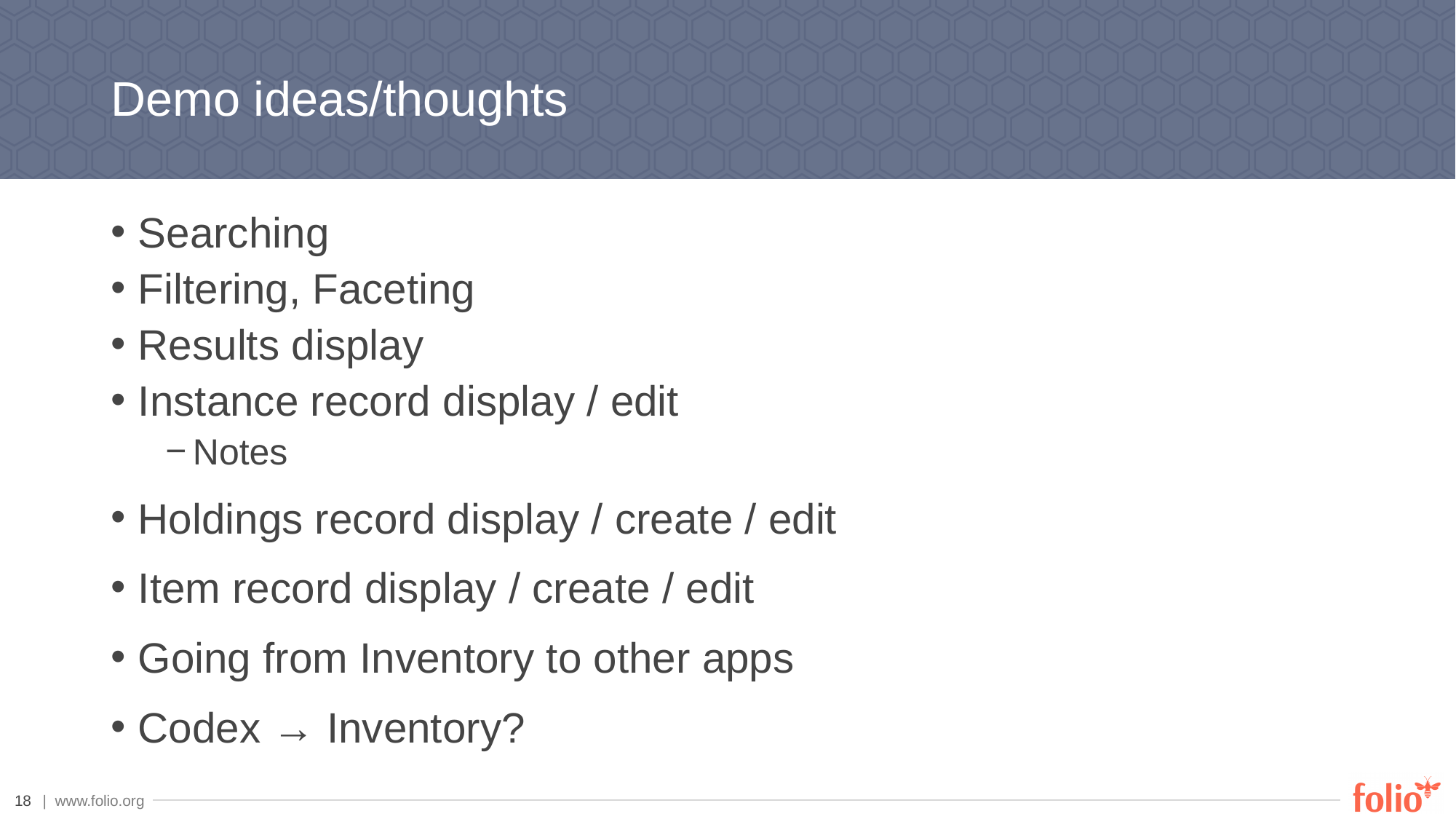

# Demo ideas/thoughts
Searching
Filtering, Faceting
Results display
Instance record display / edit
Notes
Holdings record display / create / edit
Item record display / create / edit
Going from Inventory to other apps
Codex → Inventory?